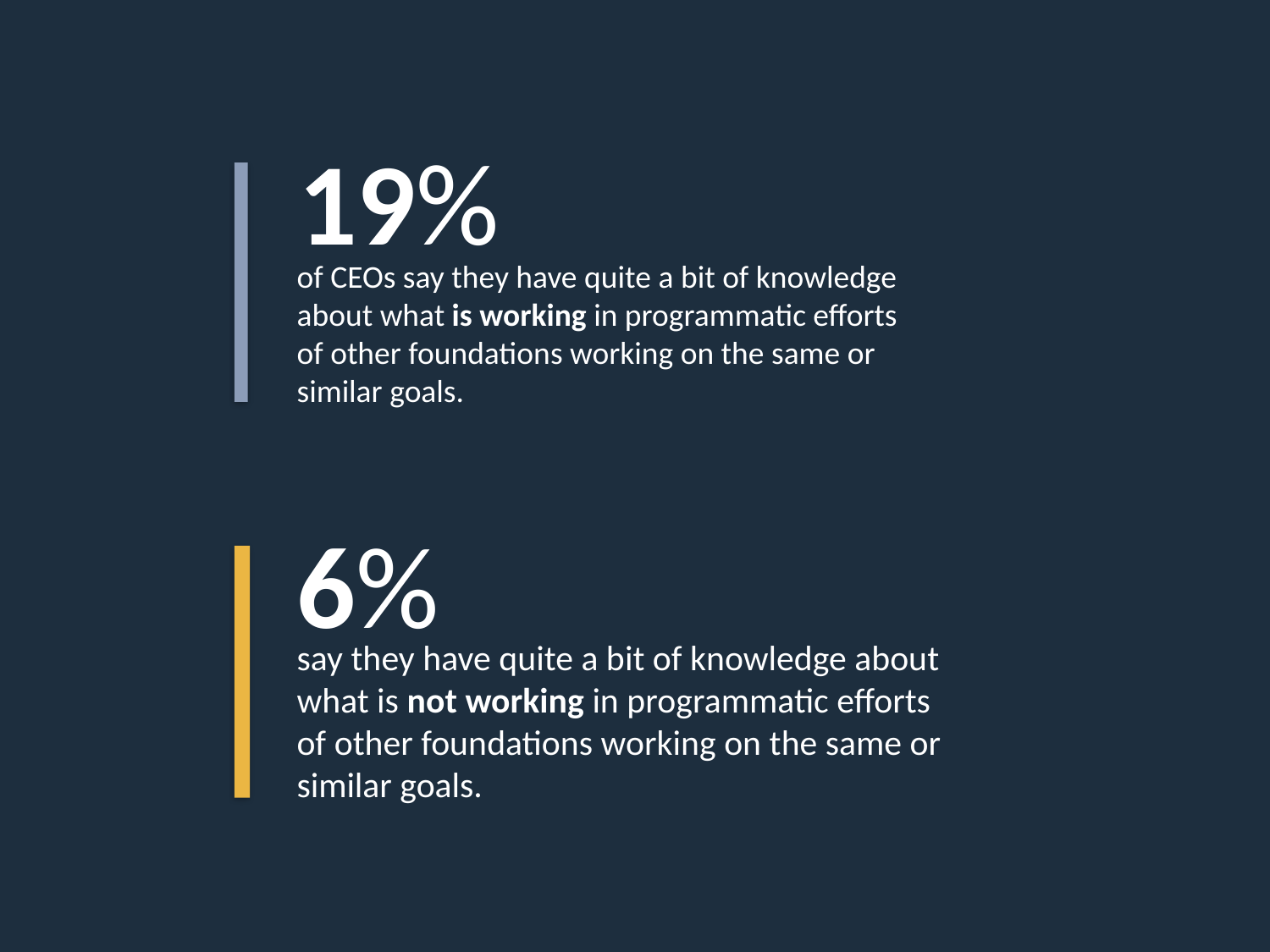

19%

of CEOs say they have quite a bit of knowledge about what is working in programmatic efforts of other foundations working on the same or similar goals.
6%

say they have quite a bit of knowledge about what is not working in programmatic efforts of other foundations working on the same or similar goals.